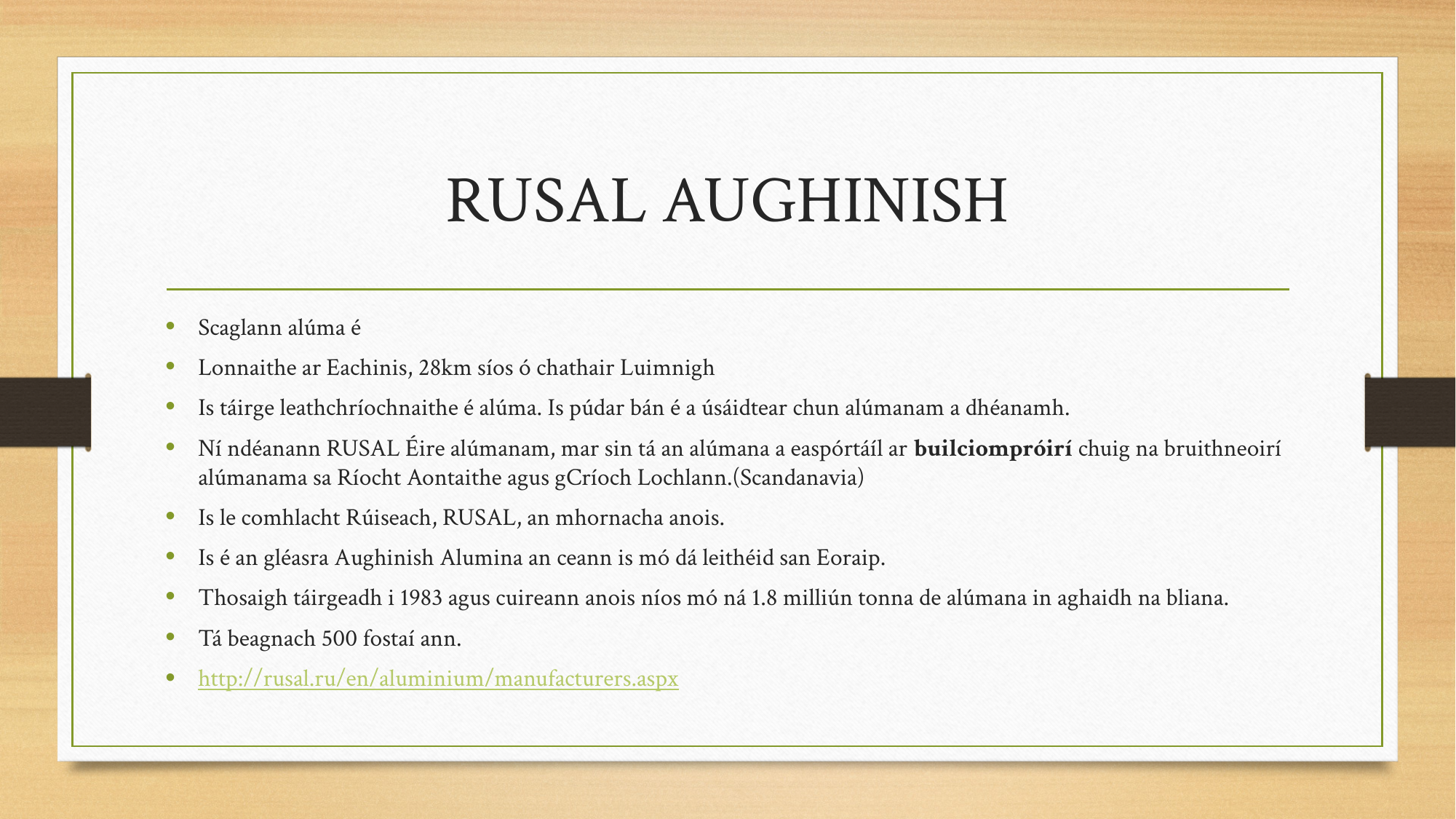

# RUSAL AUGHINISH
Scaglann alúma é
Lonnaithe ar Eachinis, 28km síos ó chathair Luimnigh
Is táirge leathchríochnaithe é alúma. Is púdar bán é a úsáidtear chun alúmanam a dhéanamh.
Ní ndéanann RUSAL Éire alúmanam, mar sin tá an alúmana a easpórtáíl ar builciompróirí chuig na bruithneoirí alúmanama sa Ríocht Aontaithe agus gCríoch Lochlann.(Scandanavia)
Is le comhlacht Rúiseach, RUSAL, an mhornacha anois.
Is é an gléasra Aughinish Alumina an ceann is mó dá leithéid san Eoraip.
Thosaigh táirgeadh i 1983 agus cuireann anois níos mó ná 1.8 milliún tonna de alúmana in aghaidh na bliana.
Tá beagnach 500 fostaí ann.
http://rusal.ru/en/aluminium/manufacturers.aspx